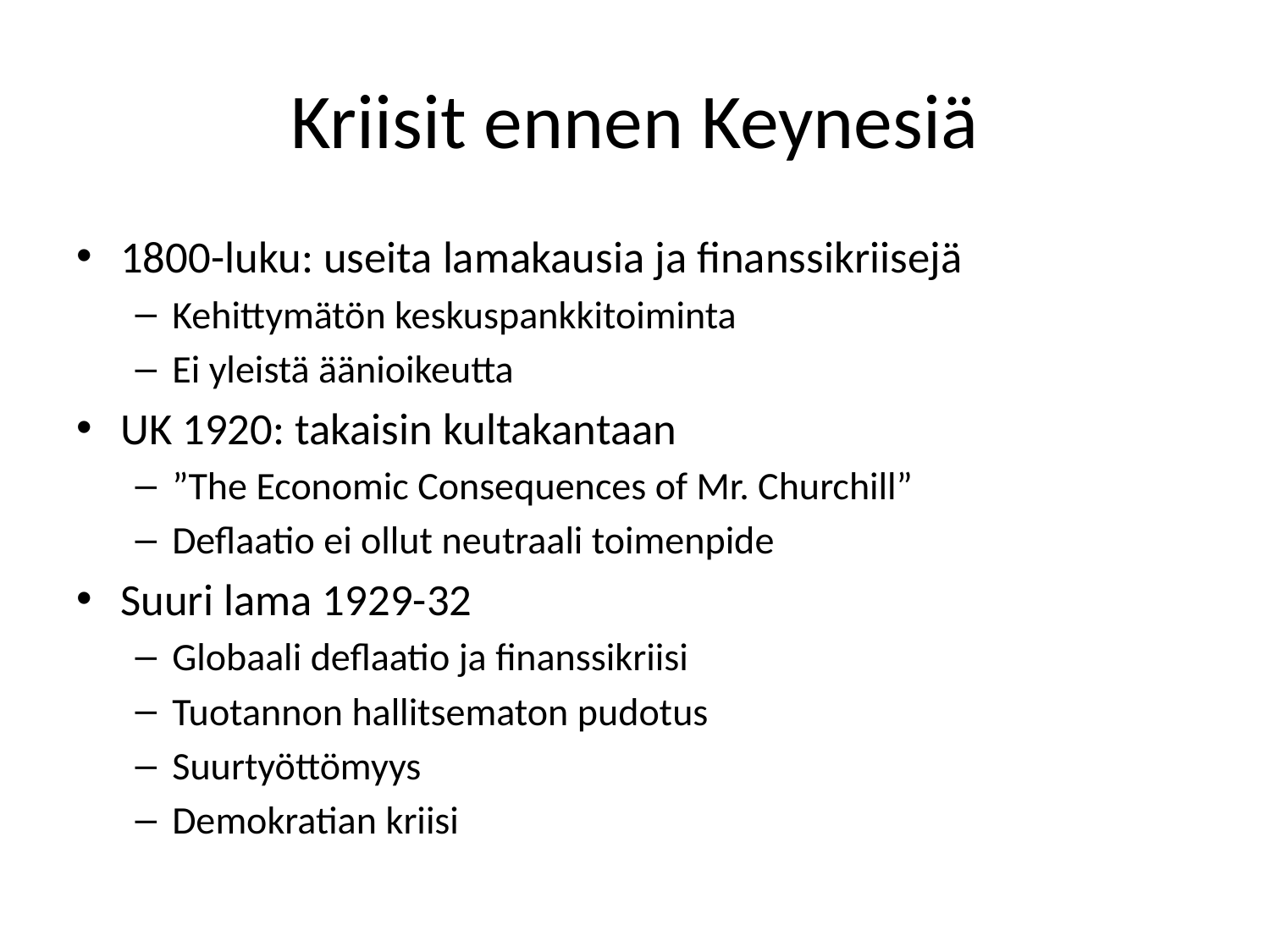

# Kriisit ennen Keynesiä
1800-luku: useita lamakausia ja finanssikriisejä
Kehittymätön keskuspankkitoiminta
Ei yleistä äänioikeutta
UK 1920: takaisin kultakantaan
”The Economic Consequences of Mr. Churchill”
Deflaatio ei ollut neutraali toimenpide
Suuri lama 1929-32
Globaali deflaatio ja finanssikriisi
Tuotannon hallitsematon pudotus
Suurtyöttömyys
Demokratian kriisi